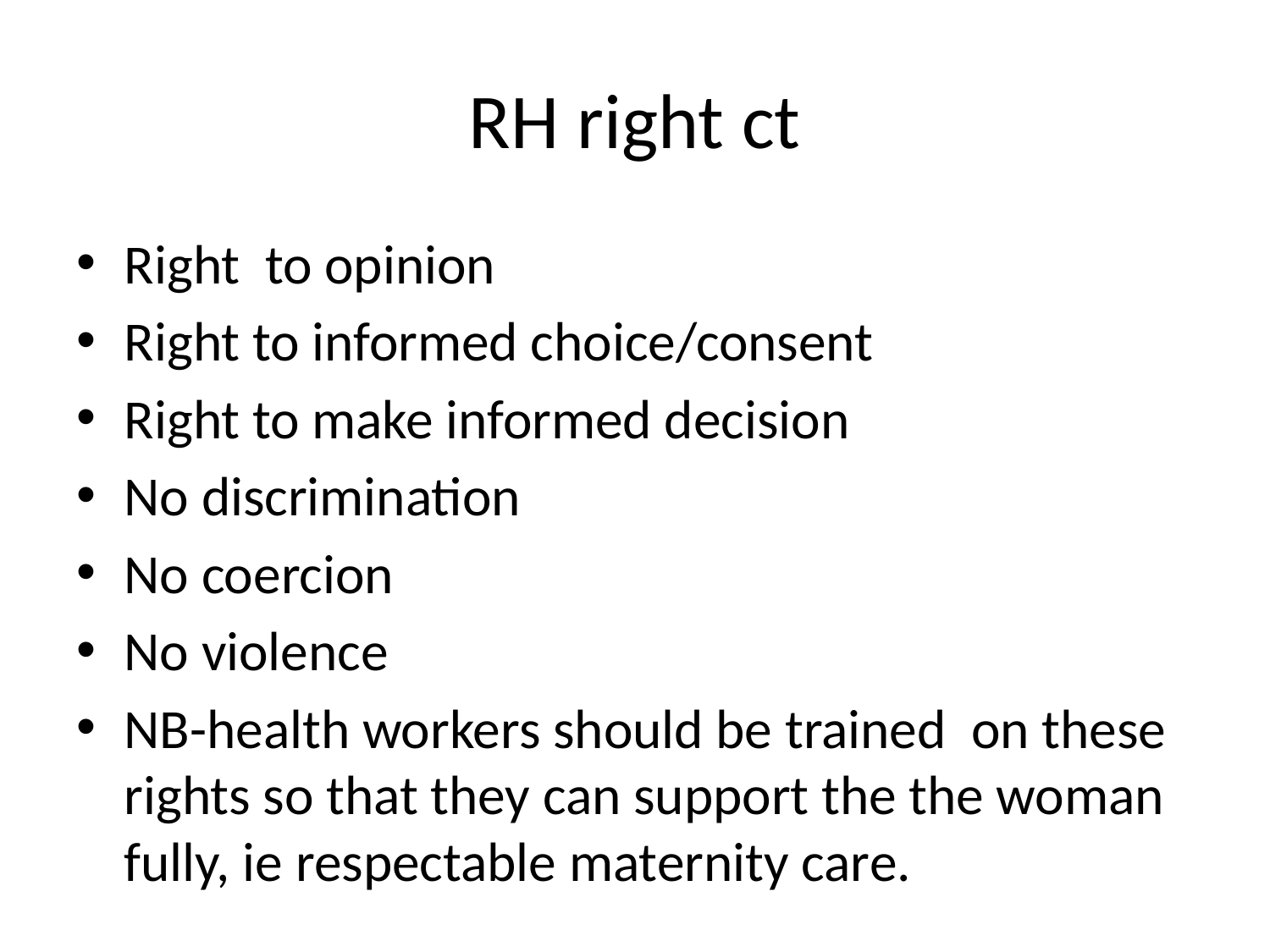

# RH right ct
Right  to opinion
Right to informed choice/consent
Right to make informed decision
No discrimination
No coercion
No violence
NB-health workers should be trained  on these  rights so that they can support the the woman fully, ie respectable maternity care.